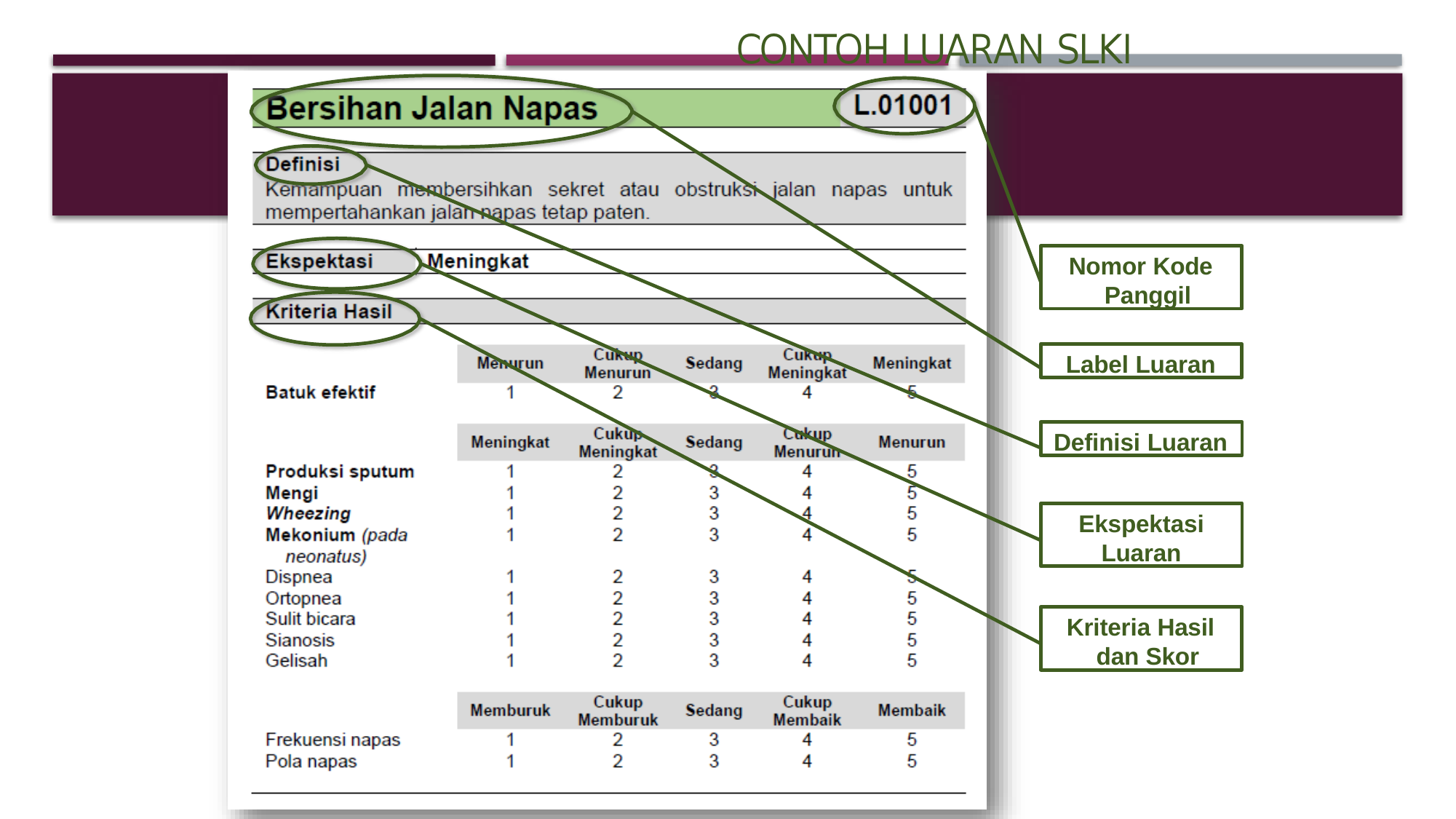

# CONTOH LUARAN SLKI

Nomor Kode  Panggil

Label Luaran
Definisi Luaran
Ekspektasi
Luaran
Kriteria Hasil  dan Skor